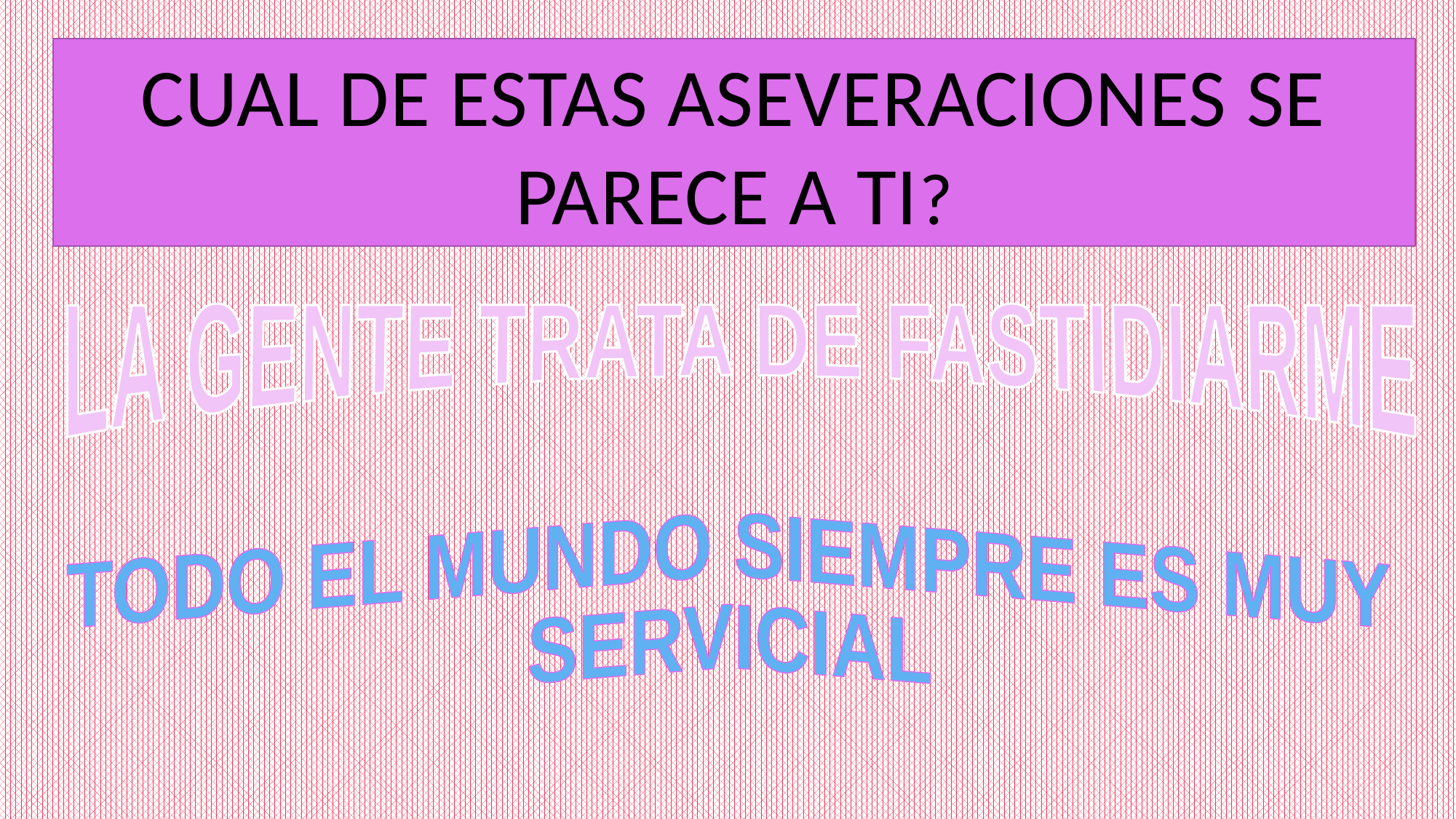

CUAL DE ESTAS ASEVERACIONES SE PARECE A TI?
LA GENTE TRATA DE FASTIDIARME
TODO EL MUNDO SIEMPRE ES MUY
SERVICIAL